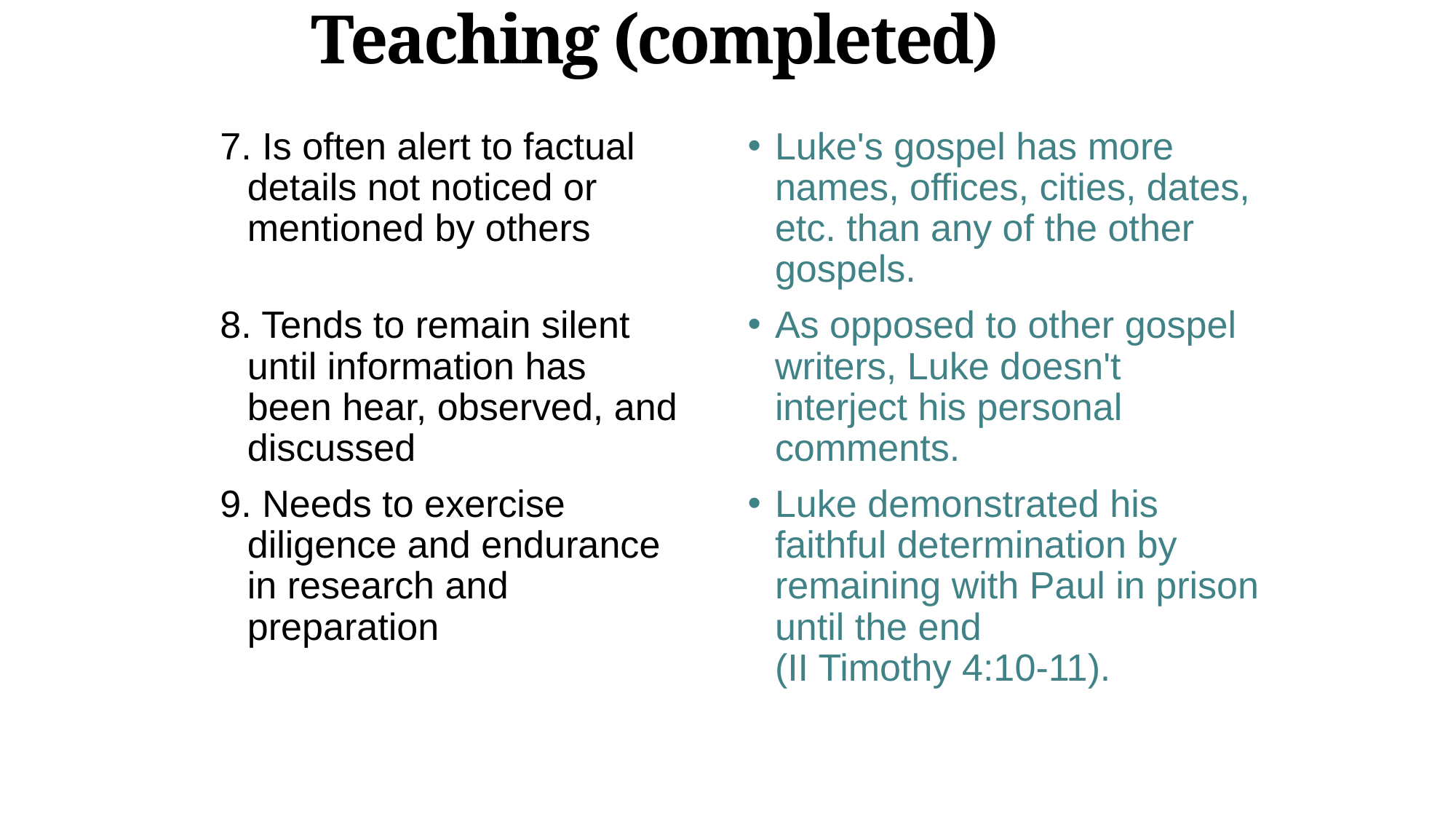

# Teaching (completed)
7. Is often alert to factual details not noticed or mentioned by others
8. Tends to remain silent until information has been hear, observed, and discussed
9. Needs to exercise diligence and endurance in research and preparation
Luke's gospel has more names, offices, cities, dates, etc. than any of the other gospels.
As opposed to other gospel writers, Luke doesn't interject his personal comments.
Luke demonstrated his faithful determination by remaining with Paul in prison until the end
(II Timothy 4:10-11).